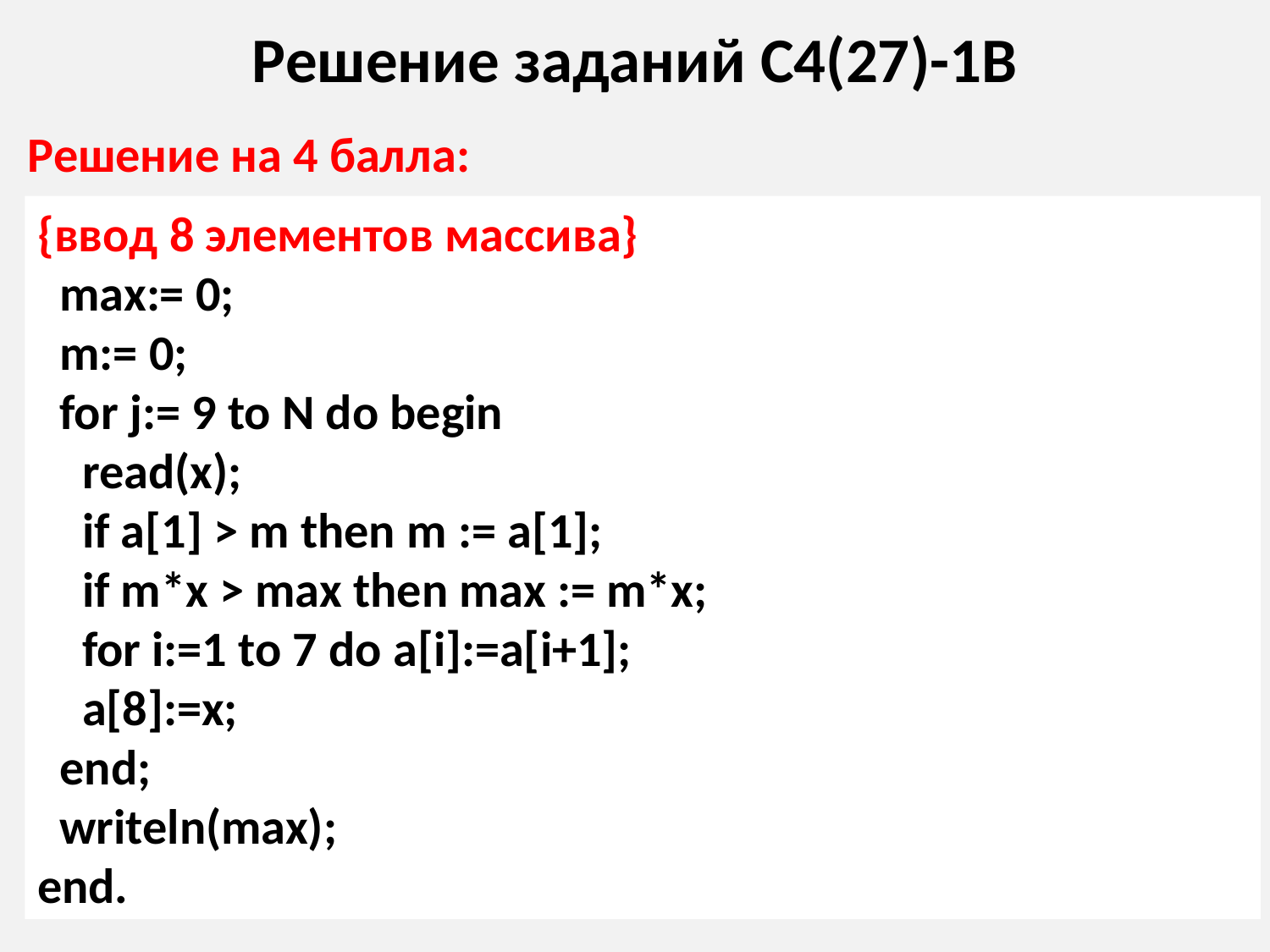

# Решение заданий С4(27)-1В
Решение на 4 балла:
{ввод 8 элементов массива}
  max:= 0;
  m:= 0;
  for j:= 9 to N do begin
    read(x);
    if a[1] > m then m := a[1];
    if m*x > max then max := m*x;
    for i:=1 to 7 do a[i]:=a[i+1];
    a[8]:=x;
  end;
  writeln(max);
end.